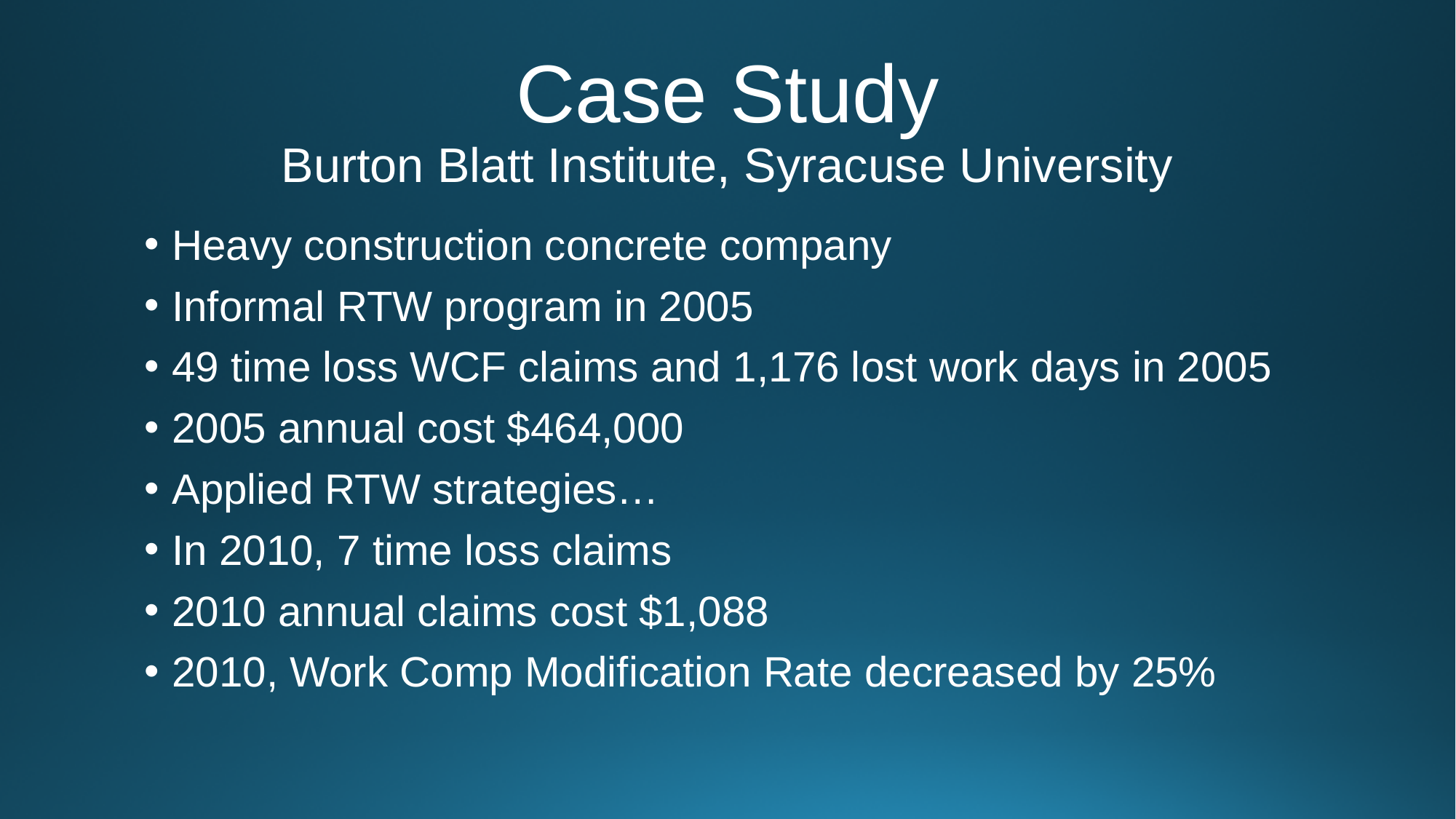

# Case Study Burton Blatt Institute, Syracuse University
Heavy construction concrete company
Informal RTW program in 2005
49 time loss WCF claims and 1,176 lost work days in 2005
2005 annual cost $464,000
Applied RTW strategies…
In 2010, 7 time loss claims
2010 annual claims cost $1,088
2010, Work Comp Modification Rate decreased by 25%